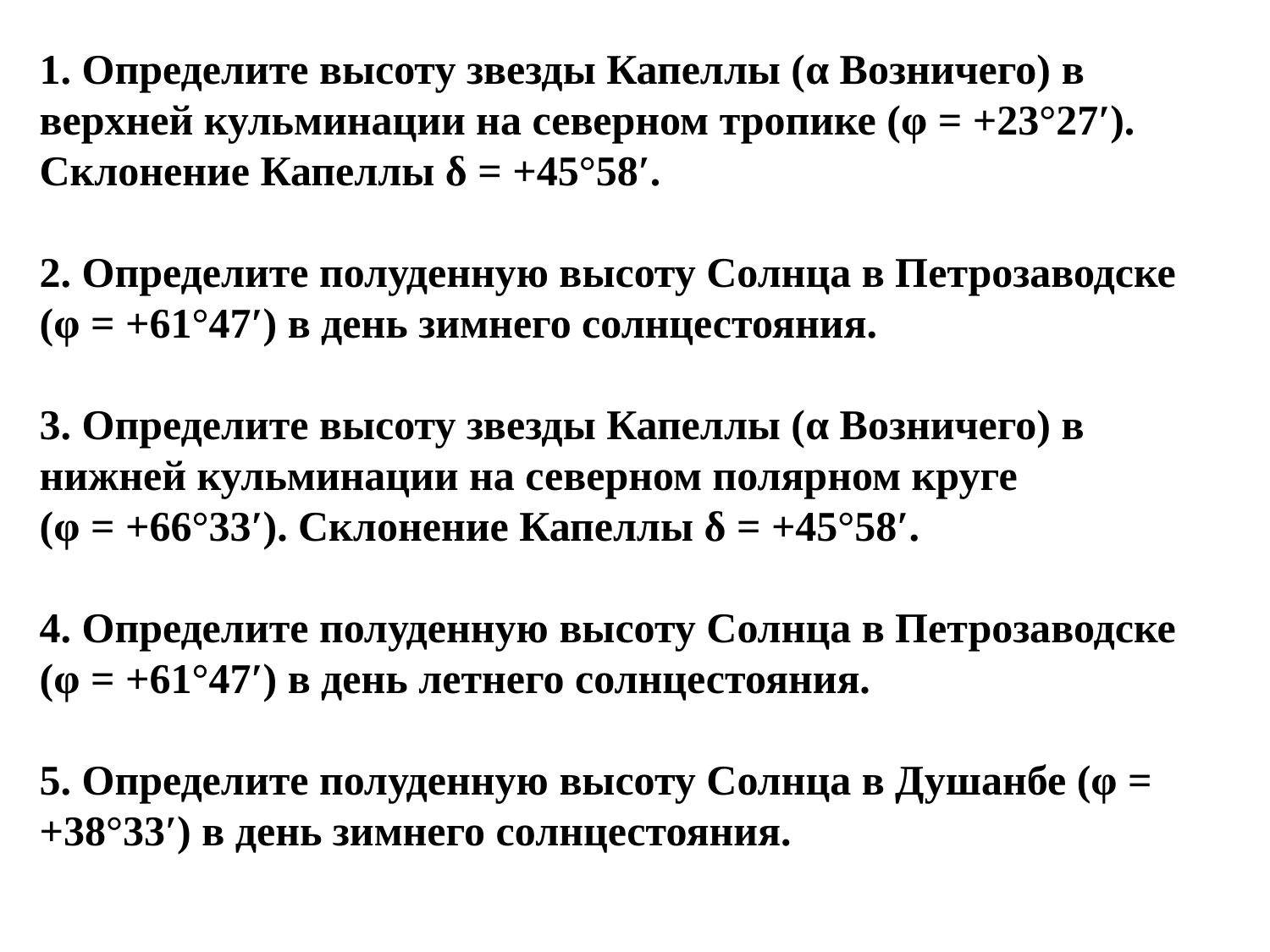

1. Определите высоту звезды Капеллы (α Возничего) в верхней кульминации на северном тропике (φ = +23°27′). Склонение Капеллы δ = +45°58′.

2. Определите полуденную высоту Солнца в Петрозаводске (φ = +61°47′) в день зимнего солнцестояния.

3. Определите высоту звезды Капеллы (α Возничего) в нижней кульминации на северном полярном круге (φ = +66°33′). Склонение Капеллы δ = +45°58′.

4. Определите полуденную высоту Солнца в Петрозаводске (φ = +61°47′) в день летнего солнцестояния.

5. Определите полуденную высоту Солнца в Душанбе (φ = +38°33′) в день зимнего солнцестояния.